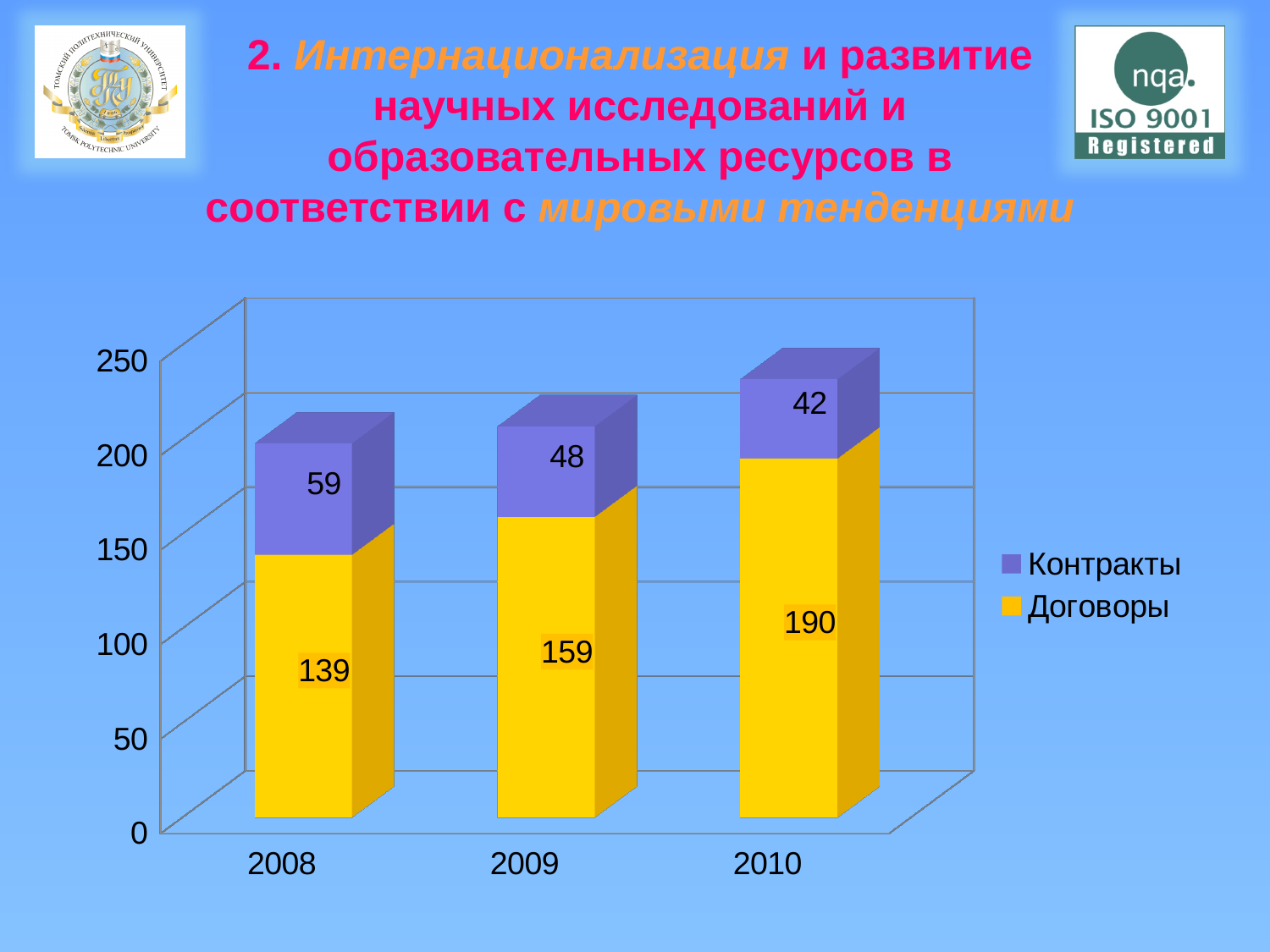

# 2. Интернационализация и развитие научных исследований и образовательных ресурсов в соответствии с мировыми тенденциями

[unsupported chart]